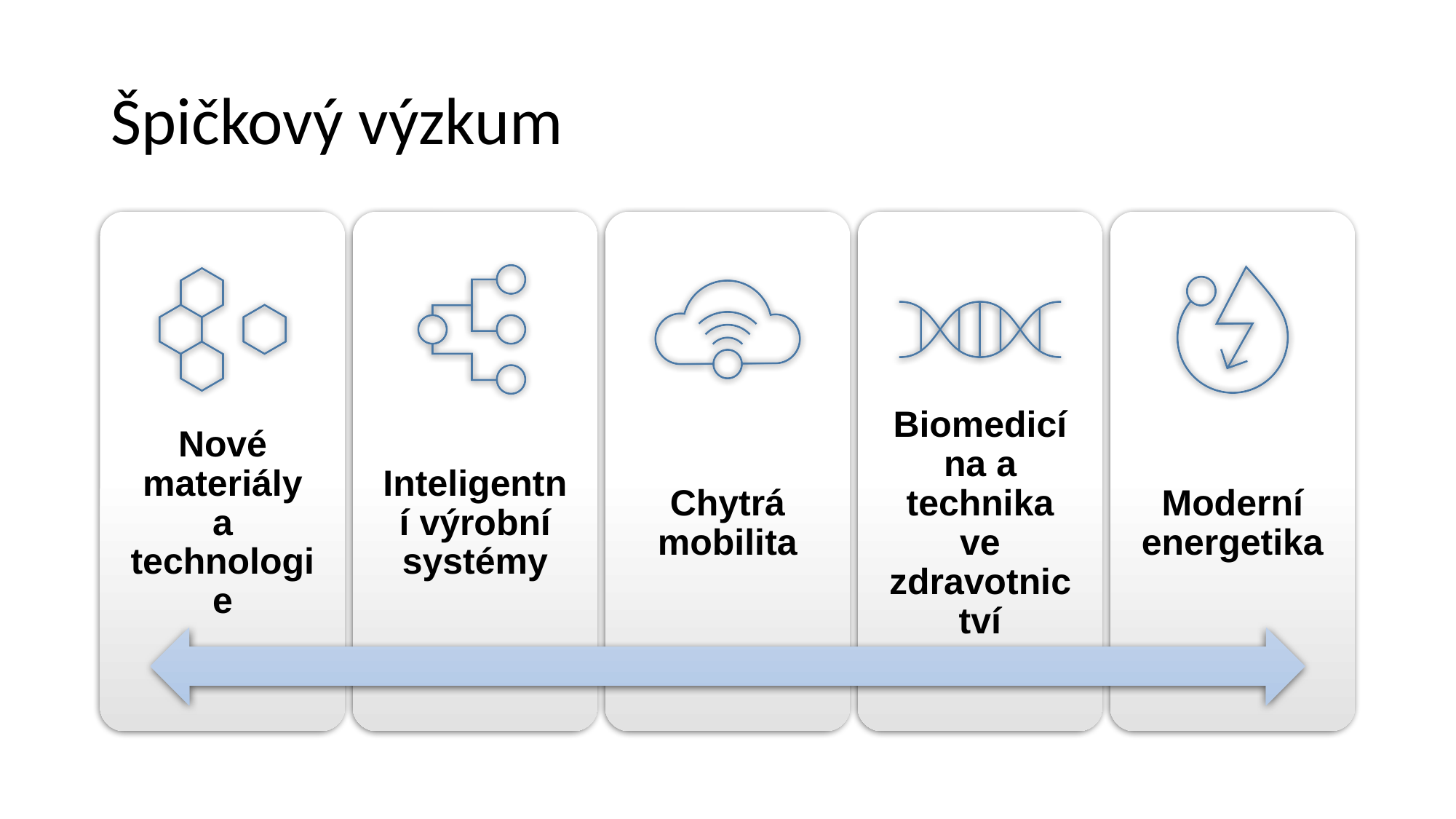

# Špičkový výzkum
Nové materiály a technologie
Inteligentní výrobní systémy
Chytrá mobilita
Biomedicína a technika ve zdravotnictví
Moderní energetika